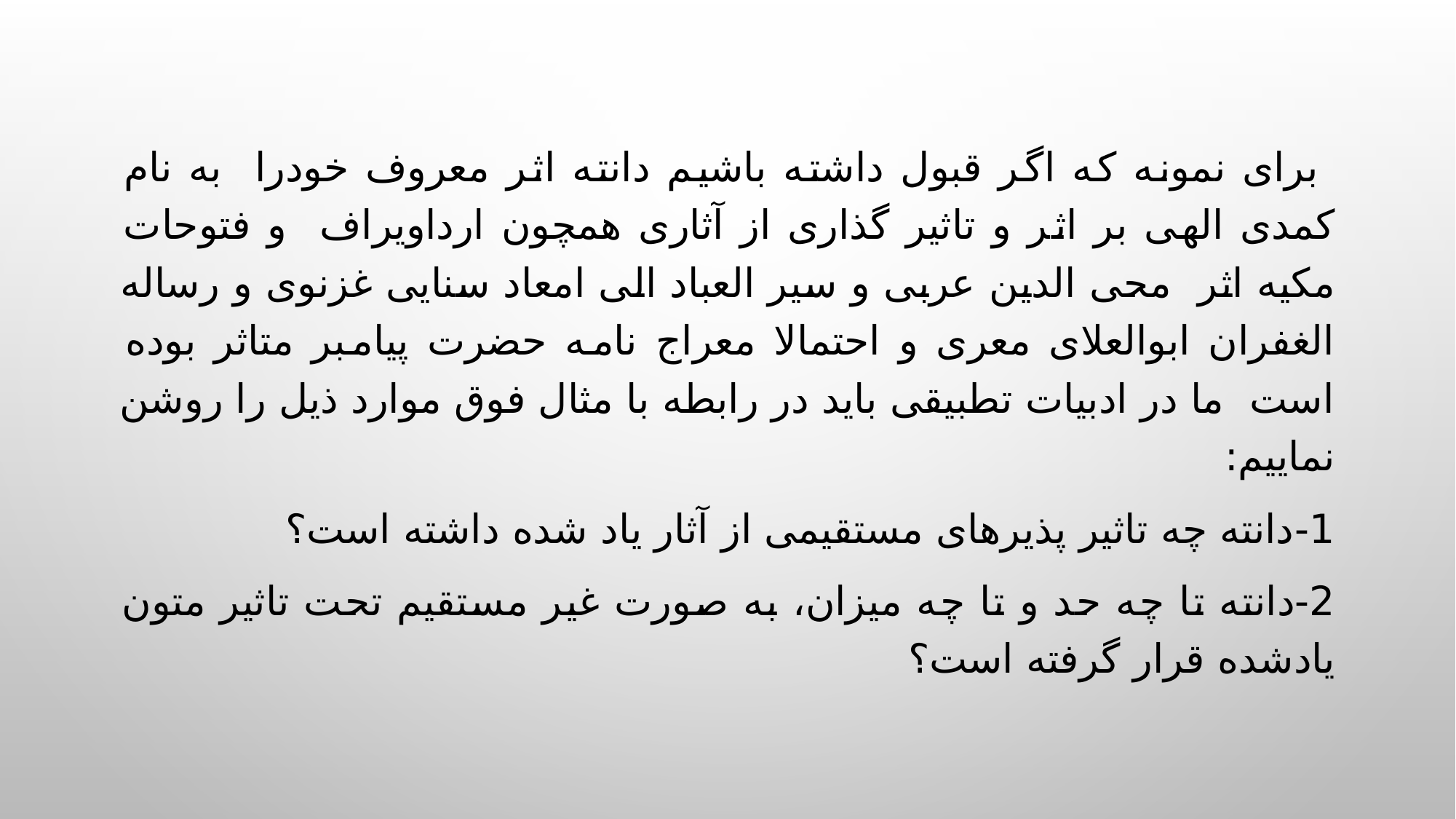

برای نمونه که اگر قبول داشته باشیم دانته اثر معروف خودرا  به نام کمدی الهی بر اثر و تاثیر گذاری از آثاری همچون ارداویراف  و فتوحات مکیه اثر  محی الدین عربی و سیر العباد الی امعاد سنایی غزنوی و رساله الغفران ابوالعلای معری و احتمالا معراج نامه حضرت پیامبر متاثر بوده است  ما در ادبیات تطبیقی باید در رابطه با مثال فوق موارد ذیل را روشن نماییم:
1-	دانته چه تاثیر پذیرهای مستقیمی از آثار یاد شده داشته است؟
2-	دانته تا چه حد و تا چه میزان، به صورت غیر مستقیم تحت تاثیر متون یادشده قرار گرفته است؟